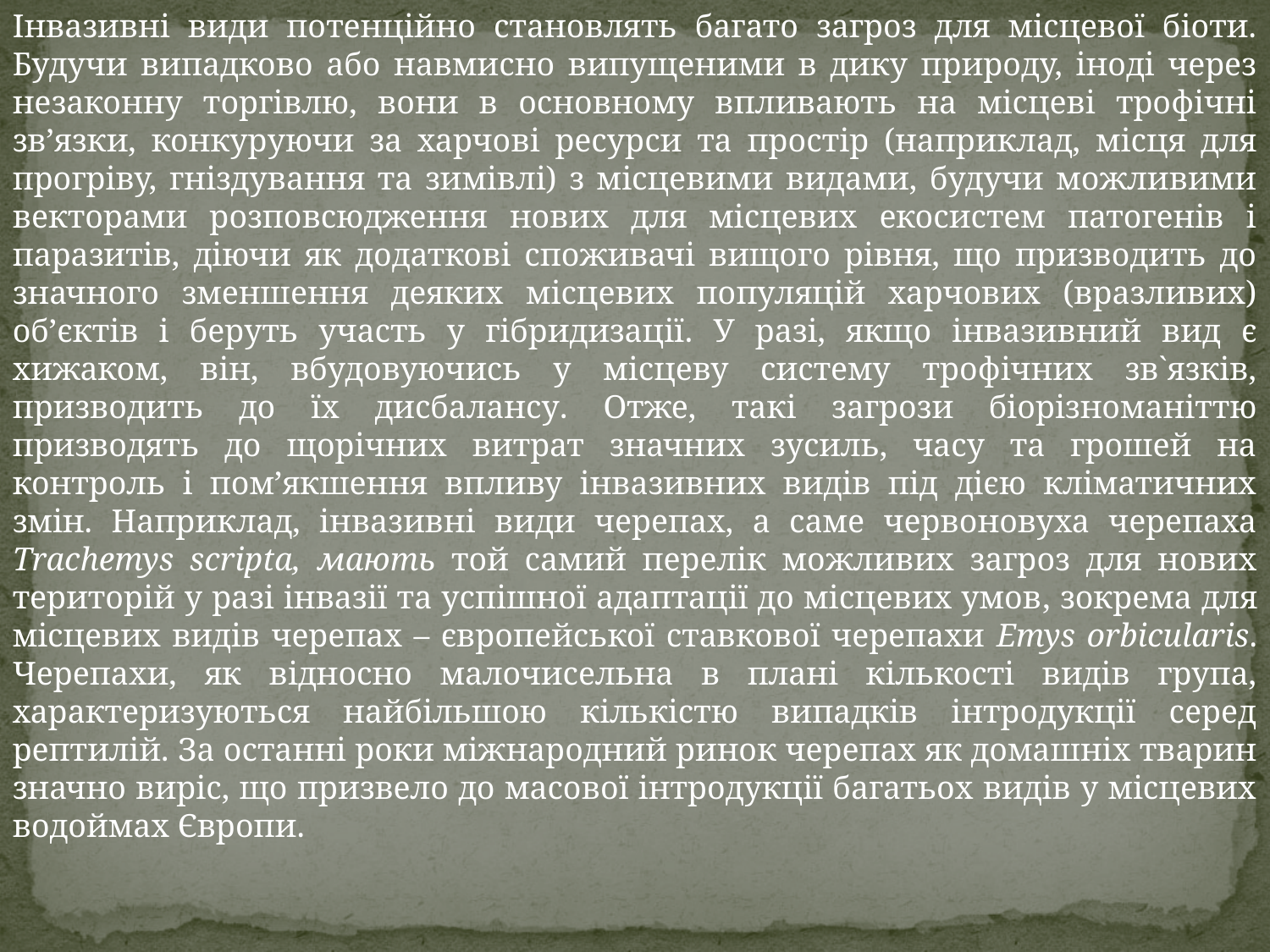

Інвазивні види потенційно становлять багато загроз для місцевої біоти. Будучи випадково або навмисно випущеними в дику природу, іноді через незаконну торгівлю, вони в основному впливають на місцеві трофічні зв’язки, конкуруючи за харчові ресурси та простір (наприклад, місця для прогріву, гніздування та зимівлі) з місцевими видами, будучи можливими векторами розповсюдження нових для місцевих екосистем патогенів і паразитів, діючи як додаткові споживачі вищого рівня, що призводить до значного зменшення деяких місцевих популяцій харчових (вразливих) об’єктів і беруть участь у гібридизації. У разі, якщо інвазивний вид є хижаком, він, вбудовуючись у місцеву систему трофічних зв`язків, призводить до їх дисбалансу. Отже, такі загрози біорізноманіттю призводять до щорічних витрат значних зусиль, часу та грошей на контроль і пом’якшення впливу інвазивних видів під дією кліматичних змін. Наприклад, інвазивні види черепах, а саме червоновуха черепаха Trachemys scripta, мають той самий перелік можливих загроз для нових територій у разі інвазії та успішної адаптації до місцевих умов, зокрема для місцевих видів черепах – європейської ставкової черепахи Emys orbicularis. Черепахи, як відносно малочисельна в плані кількості видів група, характеризуються найбільшою кількістю випадків інтродукції серед рептилій. За останні роки міжнародний ринок черепах як домашніх тварин значно виріс, що призвело до масової інтродукції багатьох видів у місцевих водоймах Європи.